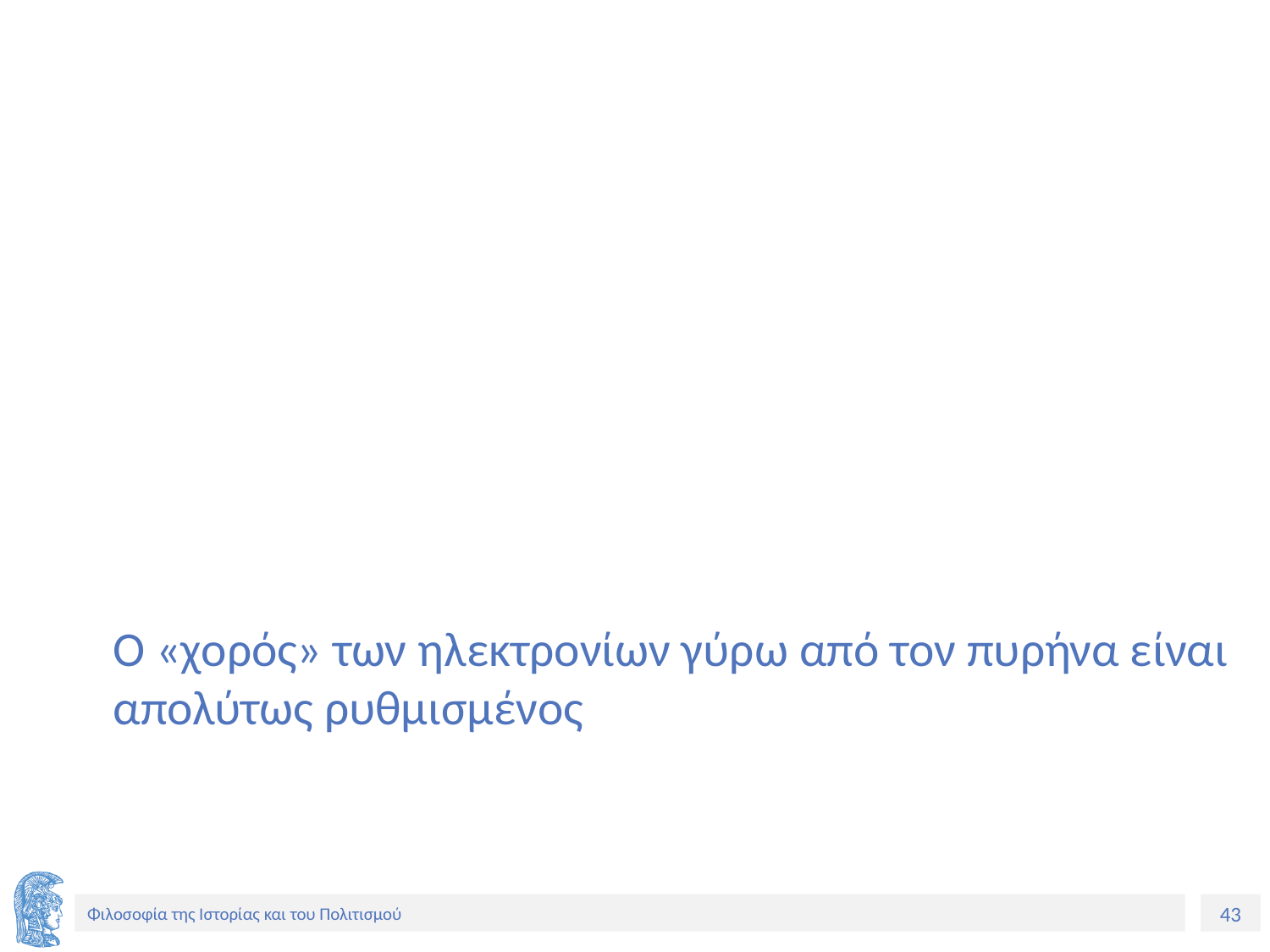

# Ο «χορός» των ηλεκτρονίων γύρω από τον πυρήνα είναι απολύτως ρυθμισμένος